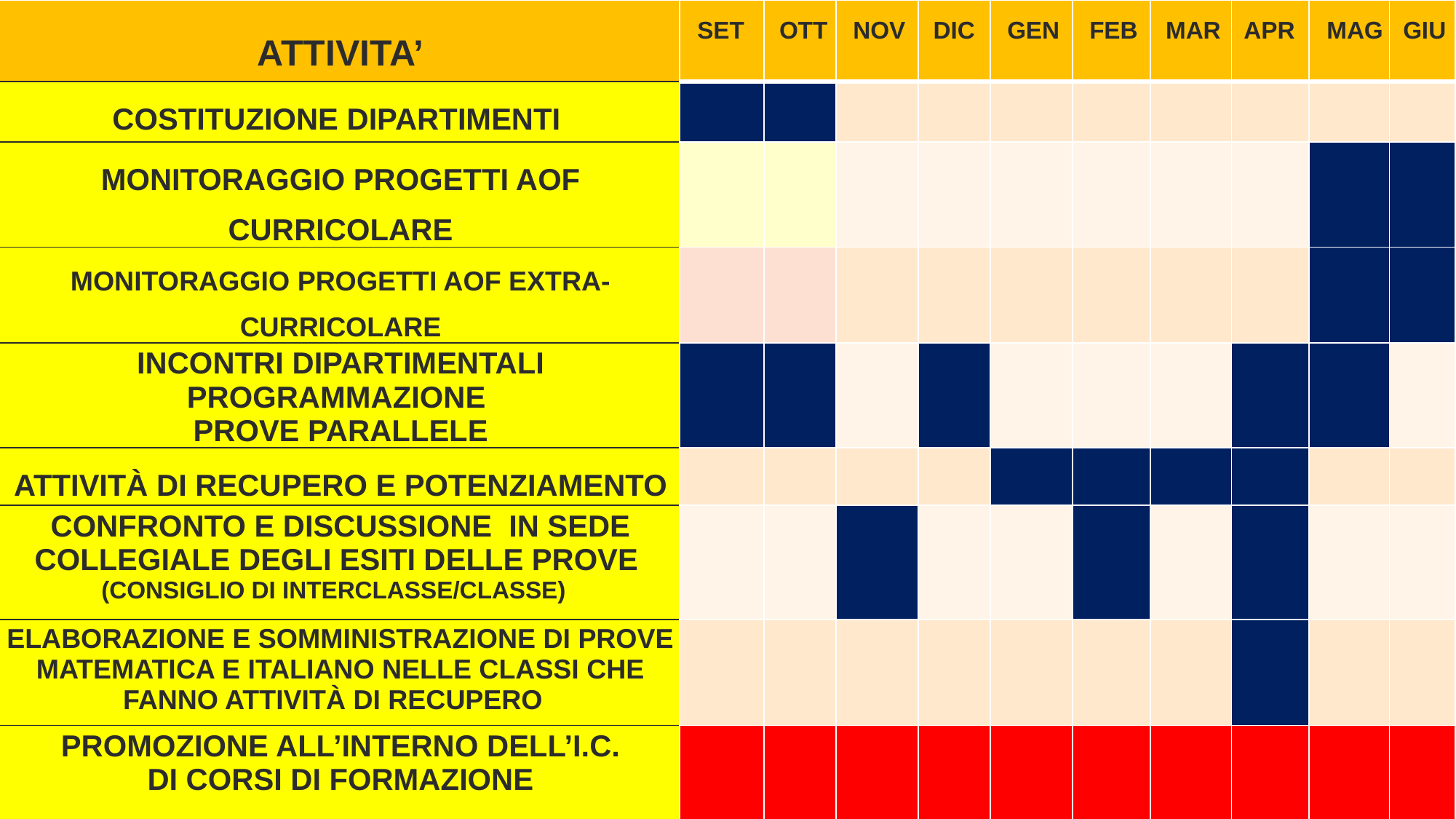

| ATTIVITA’ | SET | OTT | NOV | DIC | GEN | FEB | MAR | APR | MAG | GIU |
| --- | --- | --- | --- | --- | --- | --- | --- | --- | --- | --- |
| COSTITUZIONE DIPARTIMENTI |  |  |  |  |  |  |  |  |  |  |
| MONITORAGGIO PROGETTI AOF CURRICOLARE |  |  |  |  |  |  |  |  |  |  |
| MONITORAGGIO PROGETTI AOF EXTRA-CURRICOLARE |  |  |  |  |  |  |  |  |  |  |
| INCONTRI DIPARTIMENTALI PROGRAMMAZIONE PROVE PARALLELE |  |  |  |  |  |  |  |  |  |  |
| ATTIVITÀ DI RECUPERO E POTENZIAMENTO |  |  |  |  |  |  |  |  |  |  |
| CONFRONTO E DISCUSSIONE IN SEDE COLLEGIALE DEGLI ESITI DELLE PROVE (CONSIGLIO DI INTERCLASSE/CLASSE) |  |  |  |  |  |  |  |  |  |  |
| ELABORAZIONE E SOMMINISTRAZIONE DI PROVE MATEMATICA E ITALIANO NELLE CLASSI CHE FANNO ATTIVITÀ DI RECUPERO |  |  |  |  |  |  |  |  |  |  |
| PROMOZIONE ALL’INTERNO DELL’I.C. DI CORSI DI FORMAZIONE |  |  |  |  |  |  |  |  |  |  |
| CORSI DI FORMAZIONE ORGANIZZATI DA ALTRI ISTITUTI O ENTI TERRITORIALI |  |  |  |  |  |  |  |  |  |  |